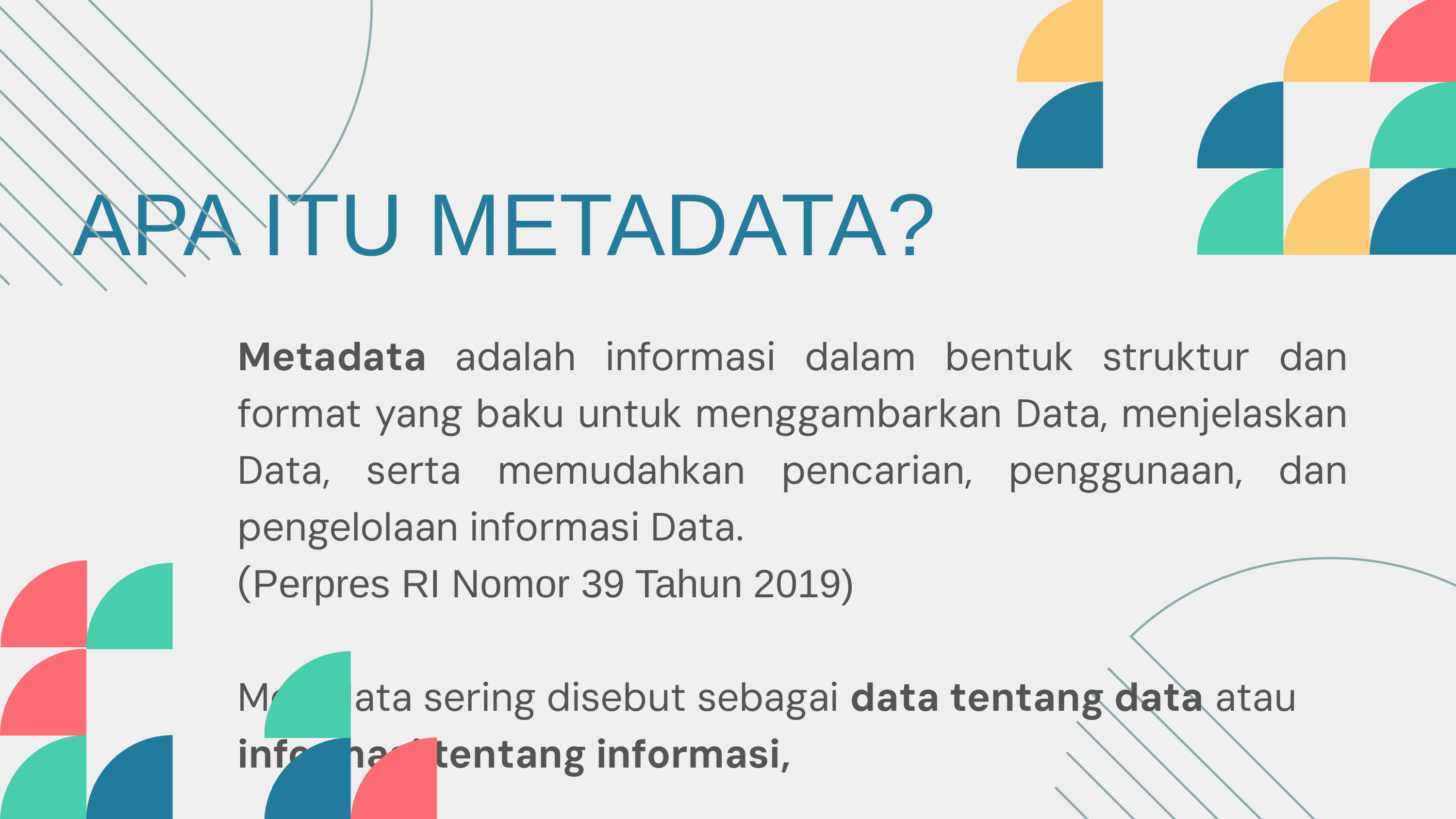

APA ITU METADATA?

Metadata adalah informasi dalam bentuk struktur dan format yang baku untuk menggambarkan Data, menjelaskan Data, serta memudahkan pencarian, penggunaan, dan pengelolaan informasi Data.
(Perpres RI Nomor 39 Tahun 2019)

Metadata sering disebut sebagai data tentang data atau informasi tentang informasi,